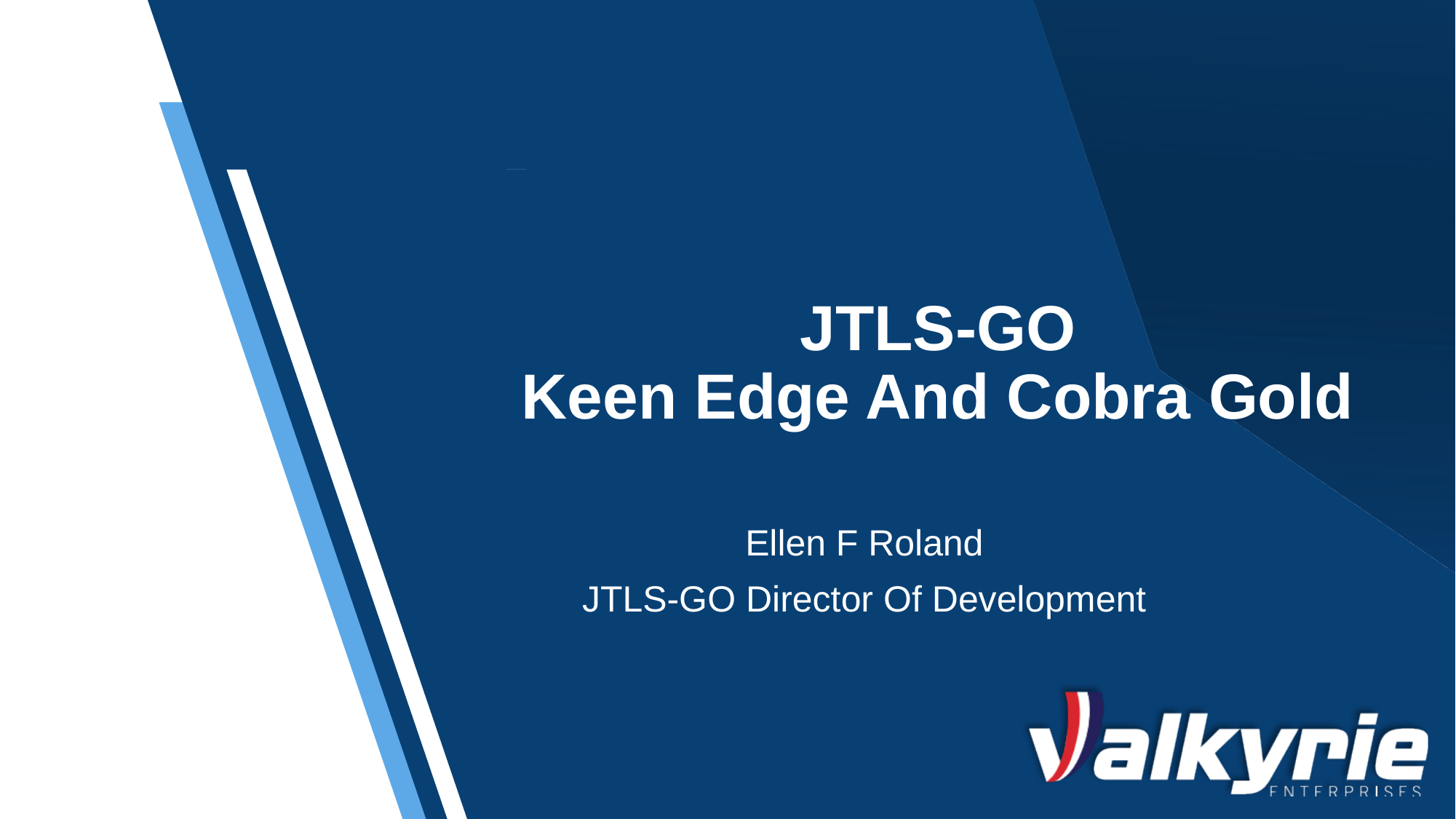

# JTLS-GO Keen Edge And Cobra Gold
Ellen F Roland
JTLS-GO Director Of Development